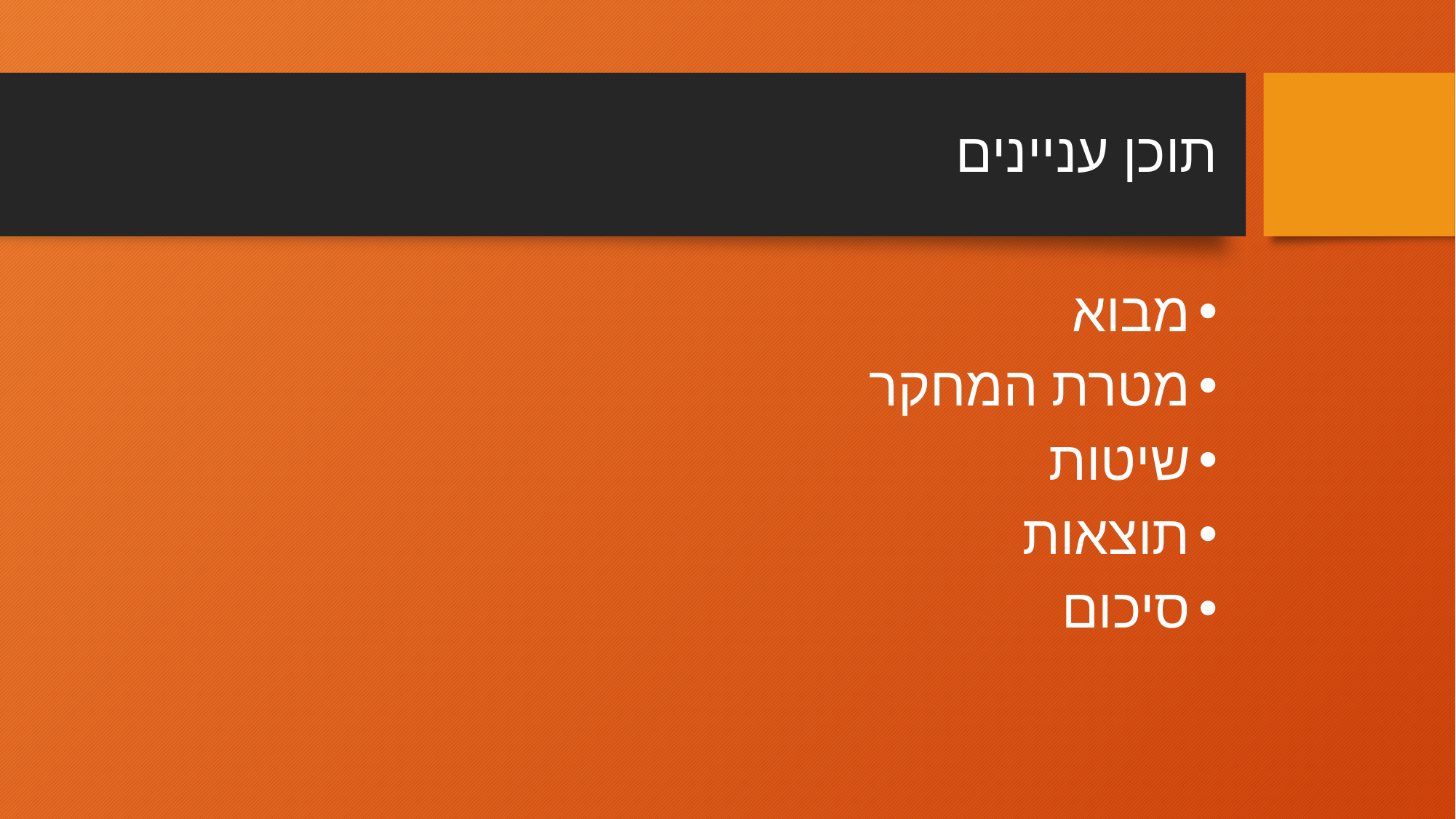

# תוכן עניינים
מבוא
מטרת המחקר
שיטות
תוצאות
סיכום